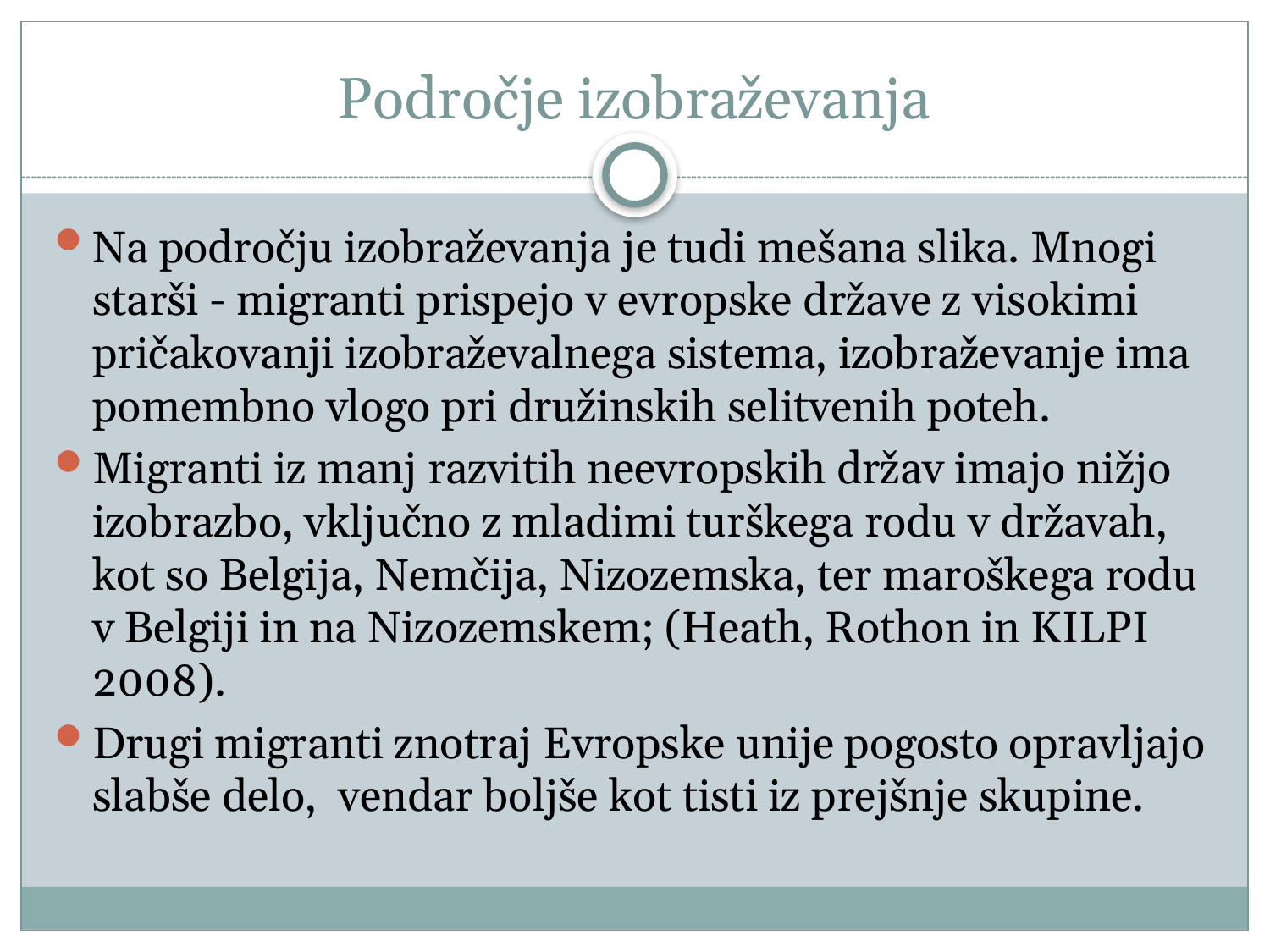

# Področje izobraževanja
Na področju izobraževanja je tudi mešana slika. Mnogi starši - migranti prispejo v evropske države z visokimi pričakovanji izobraževalnega sistema, izobraževanje ima  pomembno vlogo pri družinskih selitvenih poteh.
Migranti iz manj razvitih neevropskih držav imajo nižjo izobrazbo, vključno z mladimi turškega rodu v državah, kot so Belgija, Nemčija, Nizozemska, ter maroškega rodu v Belgiji in na Nizozemskem; (Heath, Rothon in KILPI 2008).
Drugi migranti znotraj Evropske unije pogosto opravljajo slabše delo,  vendar boljše kot tisti iz prejšnje skupine.